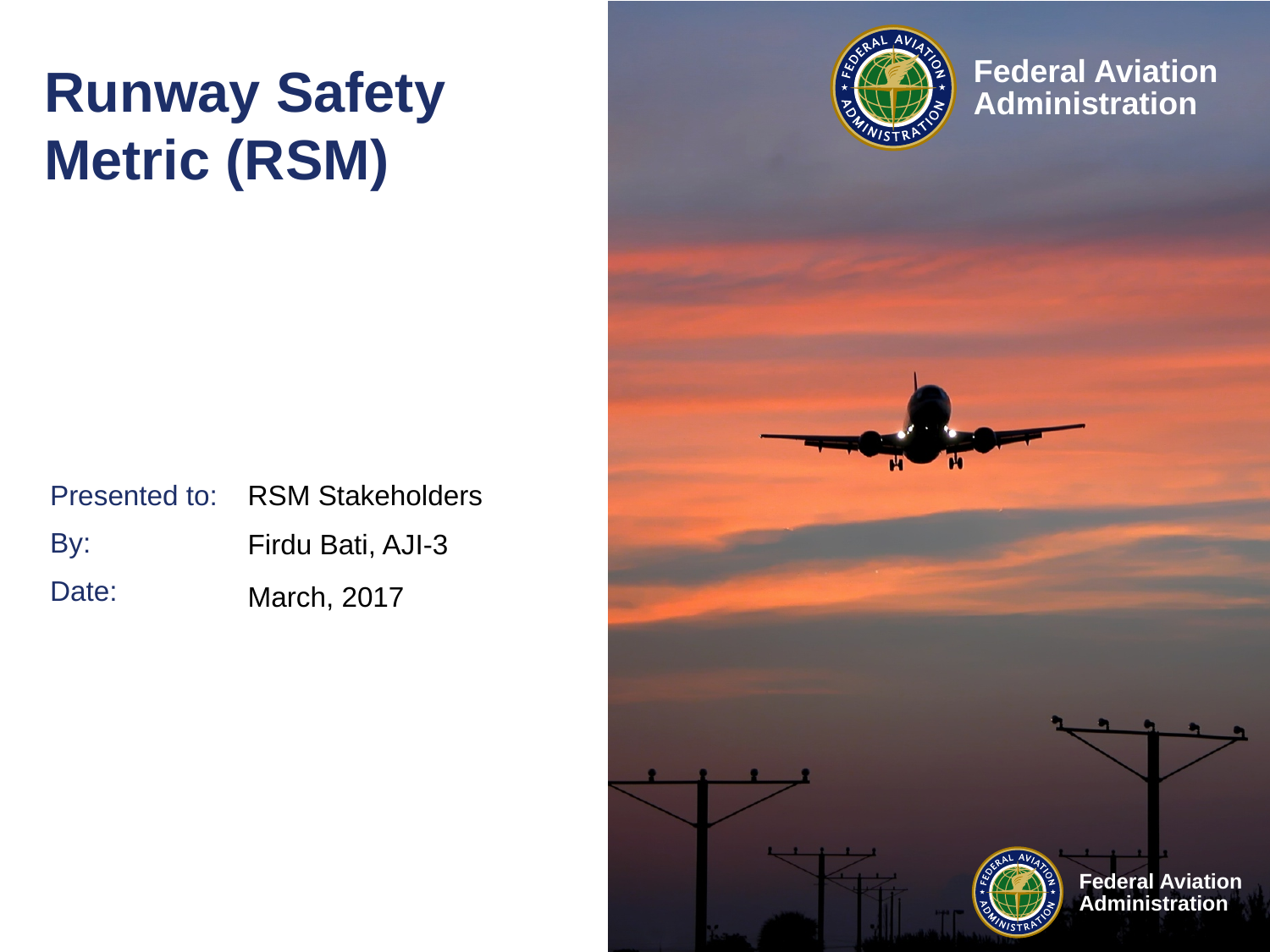

# Runway Safety Metric (RSM)
RSM Stakeholders
Firdu Bati, AJI-3
March, 2017